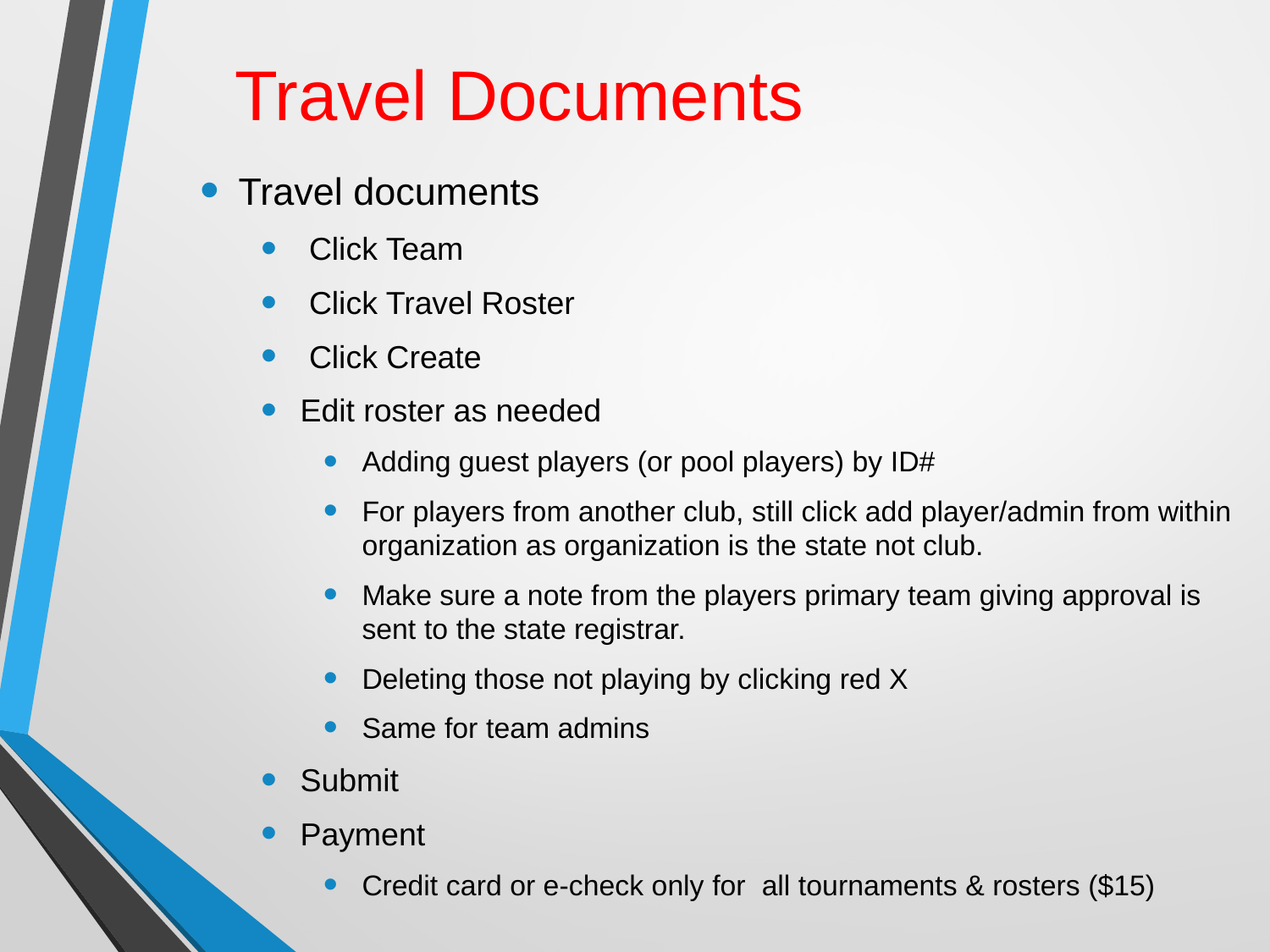

# Travel Documents
Travel documents
 Click Team
 Click Travel Roster
 Click Create
Edit roster as needed
Adding guest players (or pool players) by ID#
For players from another club, still click add player/admin from within organization as organization is the state not club.
Make sure a note from the players primary team giving approval is sent to the state registrar.
Deleting those not playing by clicking red X
Same for team admins
Submit
Payment
Credit card or e-check only for  all tournaments & rosters ($15)